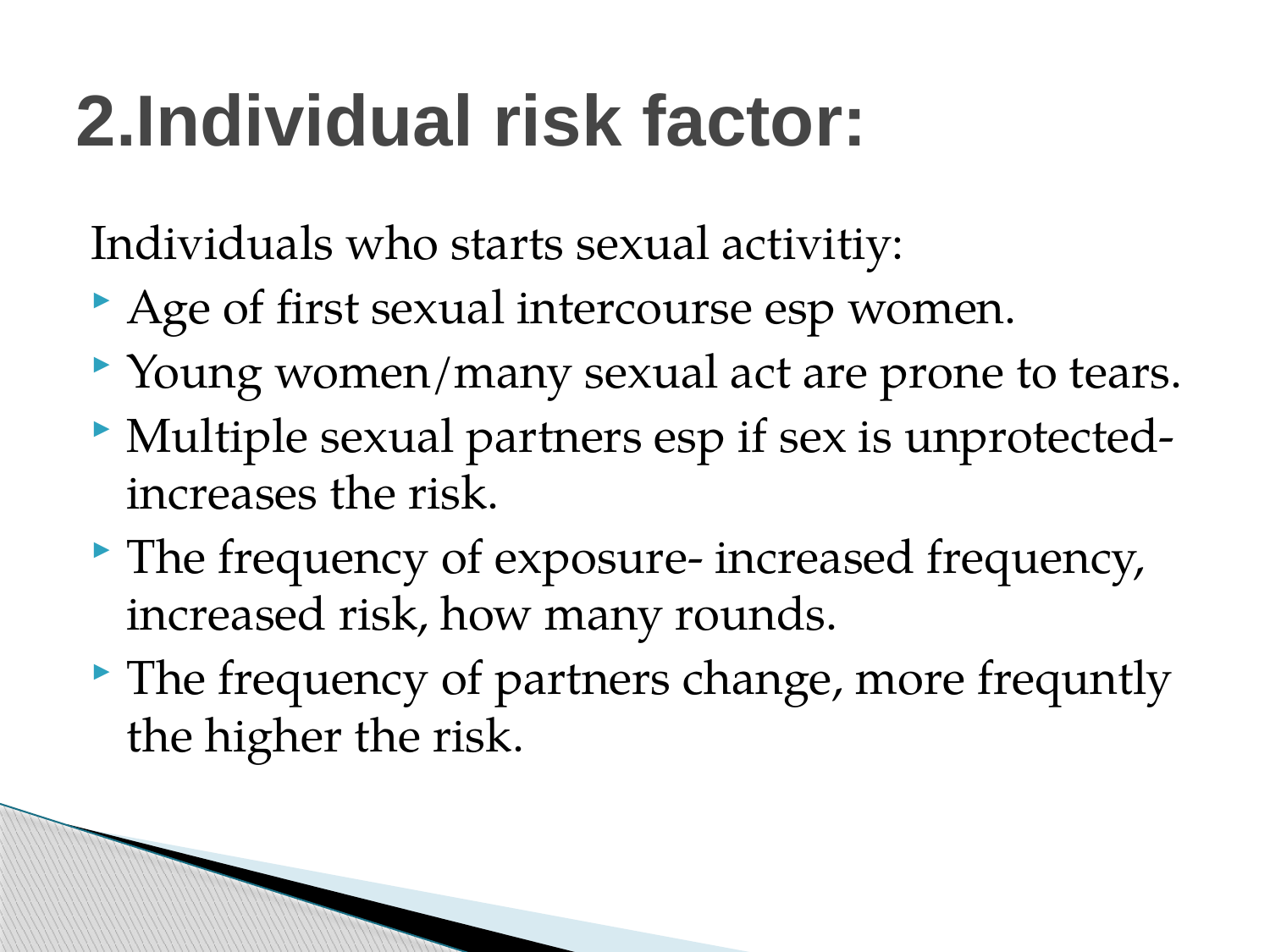

# 2.Individual risk factor:
Individuals who starts sexual activitiy:
Age of first sexual intercourse esp women.
Young women/many sexual act are prone to tears.
Multiple sexual partners esp if sex is unprotected- increases the risk.
The frequency of exposure- increased frequency, increased risk, how many rounds.
The frequency of partners change, more frequntly the higher the risk.